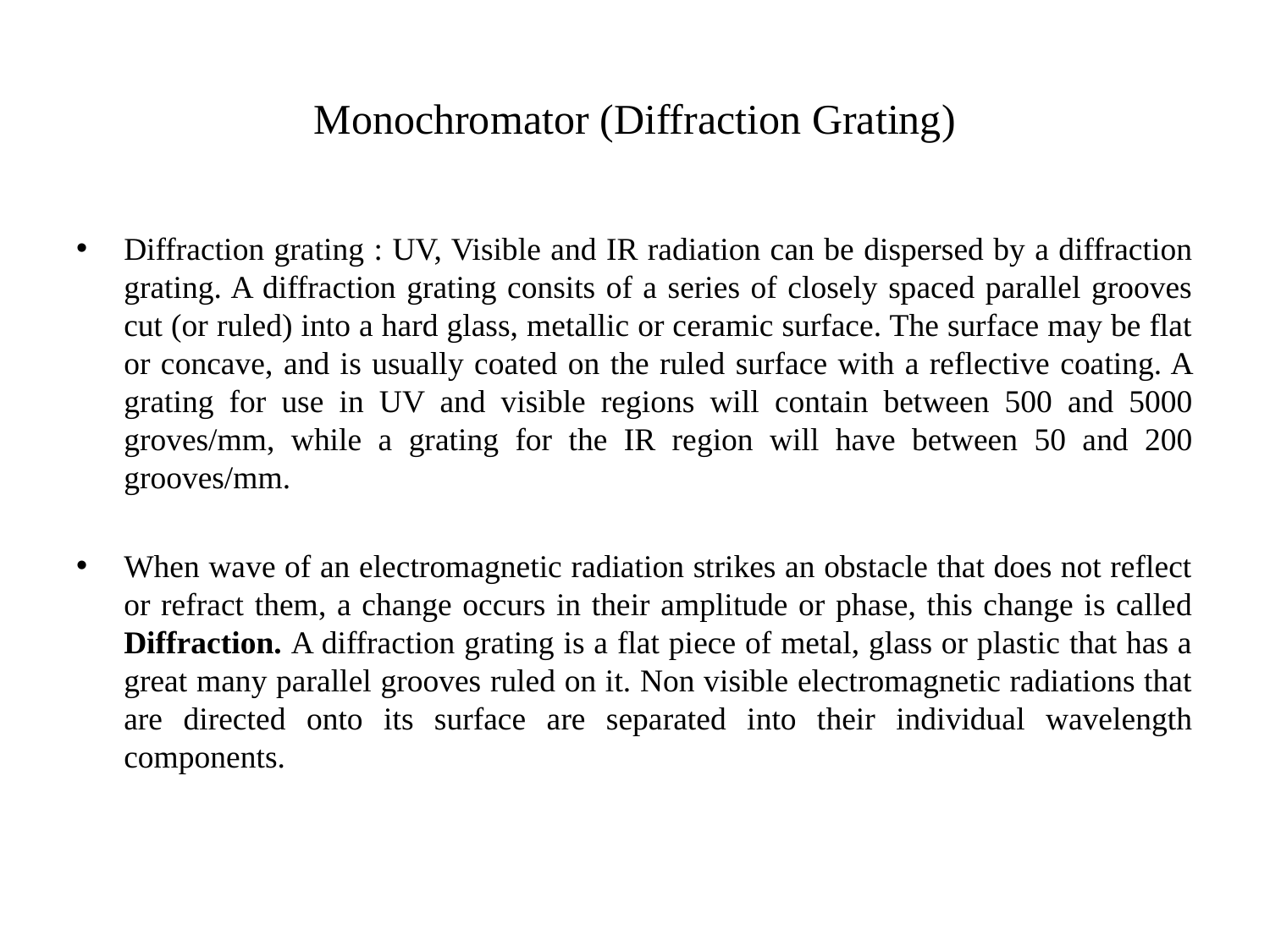

# Monochromator (Diffraction Grating)
Diffraction grating : UV, Visible and IR radiation can be dispersed by a diffraction grating. A diffraction grating consits of a series of closely spaced parallel grooves cut (or ruled) into a hard glass, metallic or ceramic surface. The surface may be flat or concave, and is usually coated on the ruled surface with a reflective coating. A grating for use in UV and visible regions will contain between 500 and 5000 groves/mm, while a grating for the IR region will have between 50 and 200 grooves/mm.

When wave of an electromagnetic radiation strikes an obstacle that does not reflect or refract them, a change occurs in their amplitude or phase, this change is called Diffraction. A diffraction grating is a flat piece of metal, glass or plastic that has a great many parallel grooves ruled on it. Non visible electromagnetic radiations that are directed onto its surface are separated into their individual wavelength components.